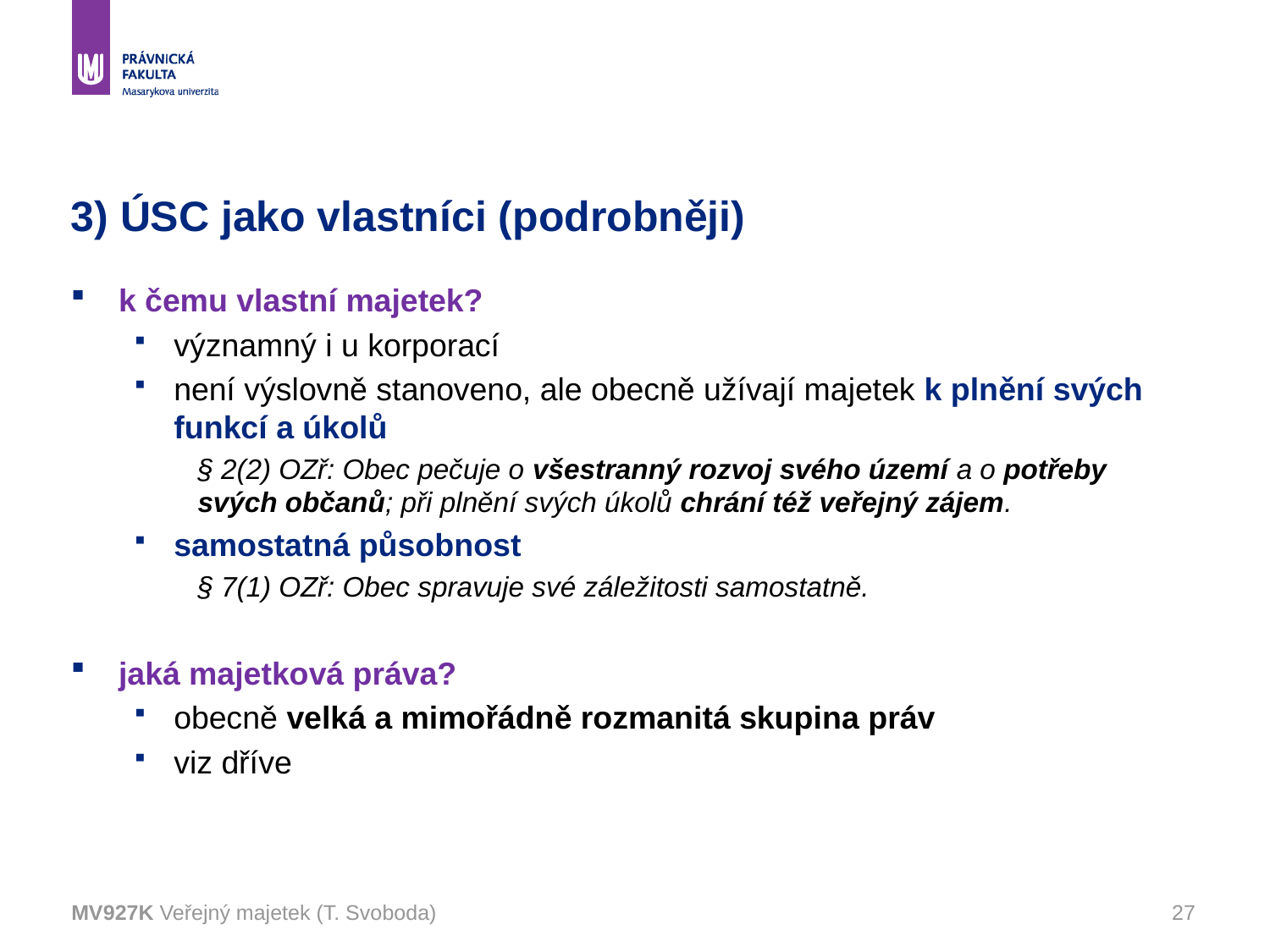

# 3) ÚSC jako vlastníci (podrobněji)
k čemu vlastní majetek?
významný i u korporací
není výslovně stanoveno, ale obecně užívají majetek k plnění svých funkcí a úkolů
§ 2(2) OZř: Obec pečuje o všestranný rozvoj svého území a o potřeby svých občanů; při plnění svých úkolů chrání též veřejný zájem.
samostatná působnost
§ 7(1) OZř: Obec spravuje své záležitosti samostatně.

jaká majetková práva?
obecně velká a mimořádně rozmanitá skupina práv
viz dříve

MV927K Veřejný majetek (T. Svoboda)
27